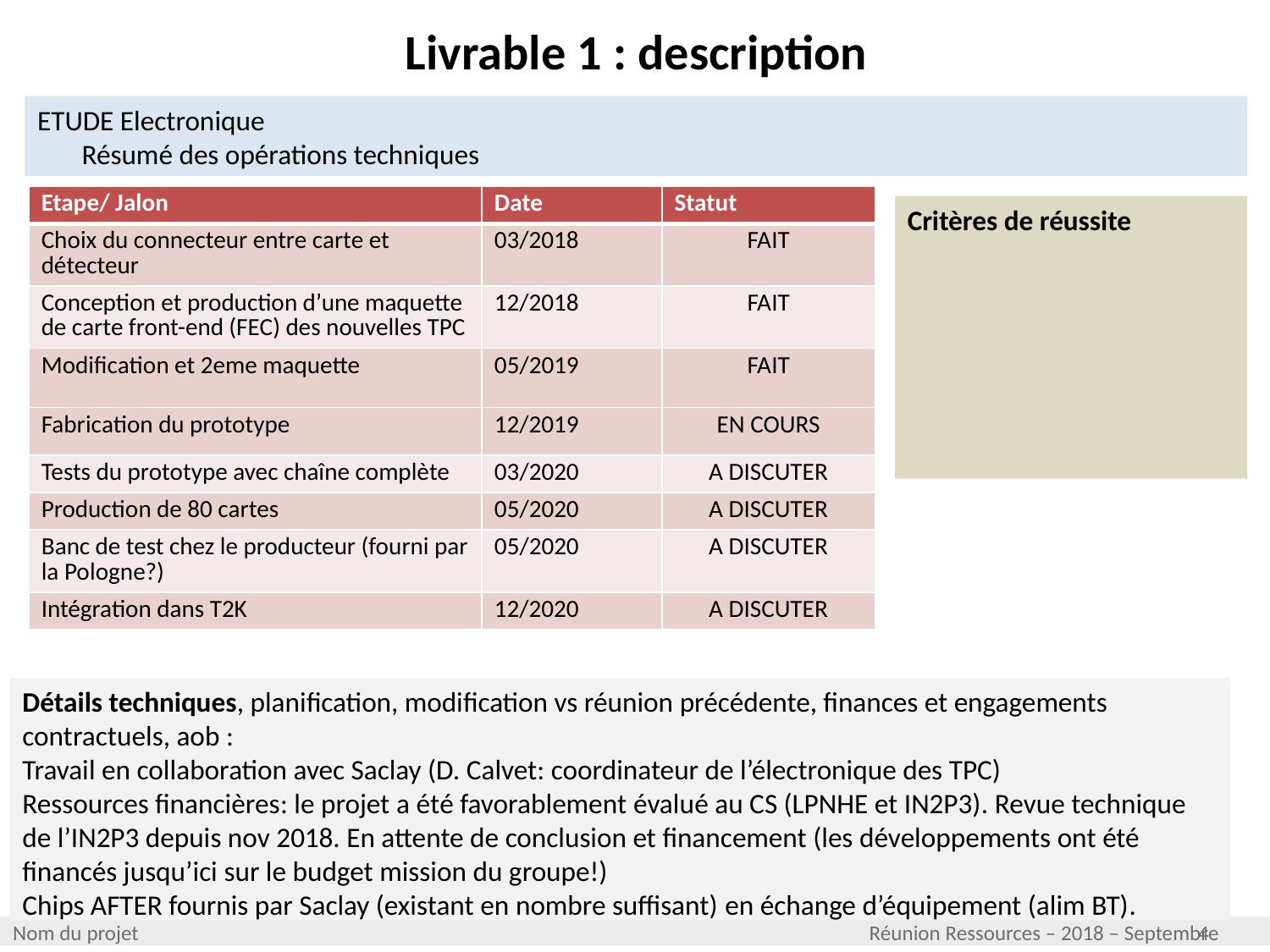

Livrable 1 : description
ETUDE Electronique
       Résumé des opérations techniques
| Etape/ Jalon | Date | Statut |
| --- | --- | --- |
| Choix du connecteur entre carte et détecteur | 03/2018 | FAIT |
| Conception et production d’une maquette de carte front-end (FEC) des nouvelles TPC | 12/2018 | FAIT |
| Modification et 2eme maquette | 05/2019 | FAIT |
| Fabrication du prototype | 12/2019 | EN COURS |
| Tests du prototype avec chaîne complète | 03/2020 | A DISCUTER |
| Production de 80 cartes | 05/2020 | A DISCUTER |
| Banc de test chez le producteur (fourni par la Pologne?) | 05/2020 | A DISCUTER |
| Intégration dans T2K | 12/2020 | A DISCUTER |
Critères de réussite

Détails techniques, planification, modification vs réunion précédente, finances et engagements contractuels, aob :
Travail en collaboration avec Saclay (D. Calvet: coordinateur de l’électronique des TPC)
Ressources financières: le projet a été favorablement évalué au CS (LPNHE et IN2P3). Revue technique de l’IN2P3 depuis nov 2018. En attente de conclusion et financement (les développements ont été financés jusqu’ici sur le budget mission du groupe!)
Chips AFTER fournis par Saclay (existant en nombre suffisant) en échange d’équipement (alim BT).